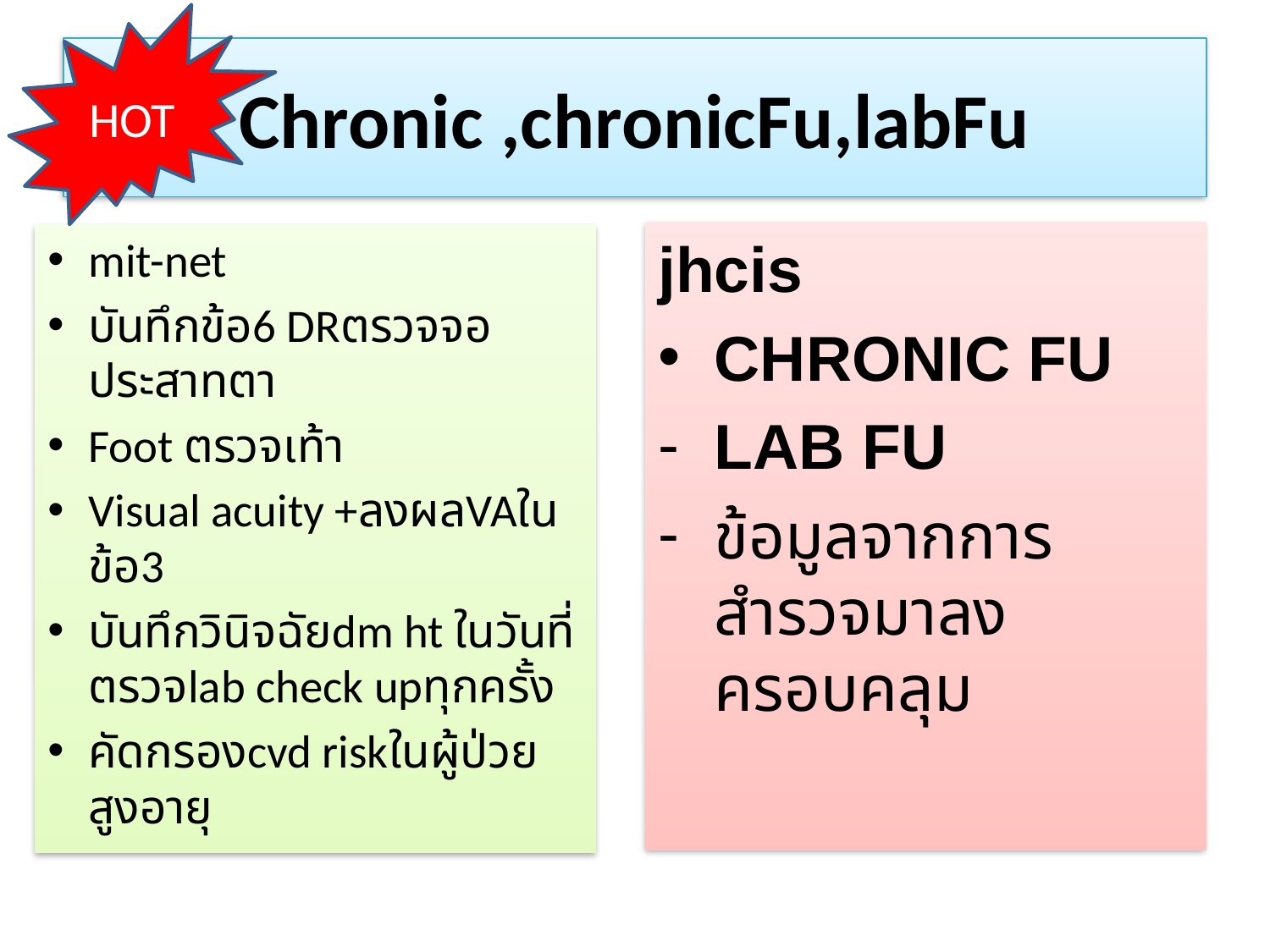

HOT
# Chronic ,chronicFu,labFu
jhcis
CHRONIC FU
LAB FU
ข้อมูลจากการสำรวจมาลงครอบคลุม
mit-net
บันทึกข้อ6 DRตรวจจอประสาทตา
Foot ตรวจเท้า
Visual acuity +ลงผลVAในข้อ3
บันทึกวินิจฉัยdm ht ในวันที่ตรวจlab check upทุกครั้ง
คัดกรองcvd riskในผู้ป่วยสูงอายุ